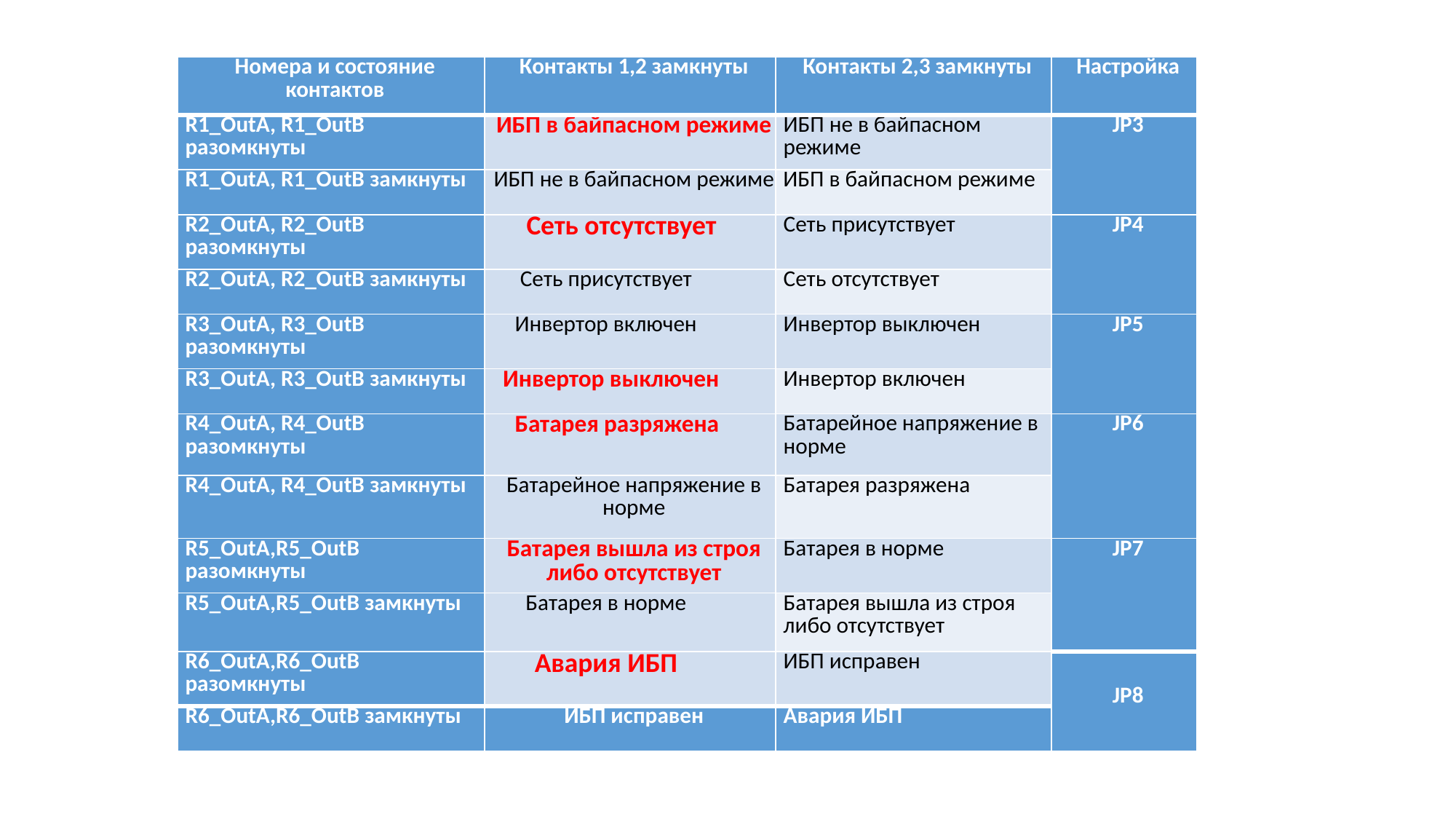

| Номера и состояние контактов | Контакты 1,2 замкнуты | Контакты 2,3 замкнуты | Настройка |
| --- | --- | --- | --- |
| R1\_OutA, R1\_OutB разомкнуты | ИБП в байпасном режиме | ИБП не в байпасном режиме | JP3 |
| R1\_OutA, R1\_OutB замкнуты | ИБП не в байпасном режиме | ИБП в байпасном режиме |  |
| R2\_OutA, R2\_OutB разомкнуты | Сеть отсутствует | Сеть присутствует | JP4 |
| R2\_OutA, R2\_OutB замкнуты | Сеть присутствует | Сеть отсутствует |  |
| R3\_OutA, R3\_OutB разомкнуты | Инвертор включен | Инвертор выключен | JP5 |
| R3\_OutA, R3\_OutB замкнуты | Инвертор выключен | Инвертор включен |  |
| R4\_OutA, R4\_OutB разомкнуты | Батарея разряжена | Батарейное напряжение в норме | JP6 |
| R4\_OutA, R4\_OutB замкнуты | Батарейное напряжение в норме | Батарея разряжена |  |
| R5\_OutA,R5\_OutB разомкнуты | Батарея вышла из строя либо отсутствует | Батарея в норме | JP7 |
| R5\_OutA,R5\_OutB замкнуты | Батарея в норме | Батарея вышла из строя либо отсутствует |  |
| R6\_OutA,R6\_OutB разомкнуты | Авария ИБП | ИБП исправен | JP8 |
| R6\_OutA,R6\_OutB замкнуты | ИБП исправен | Авария ИБП |  |